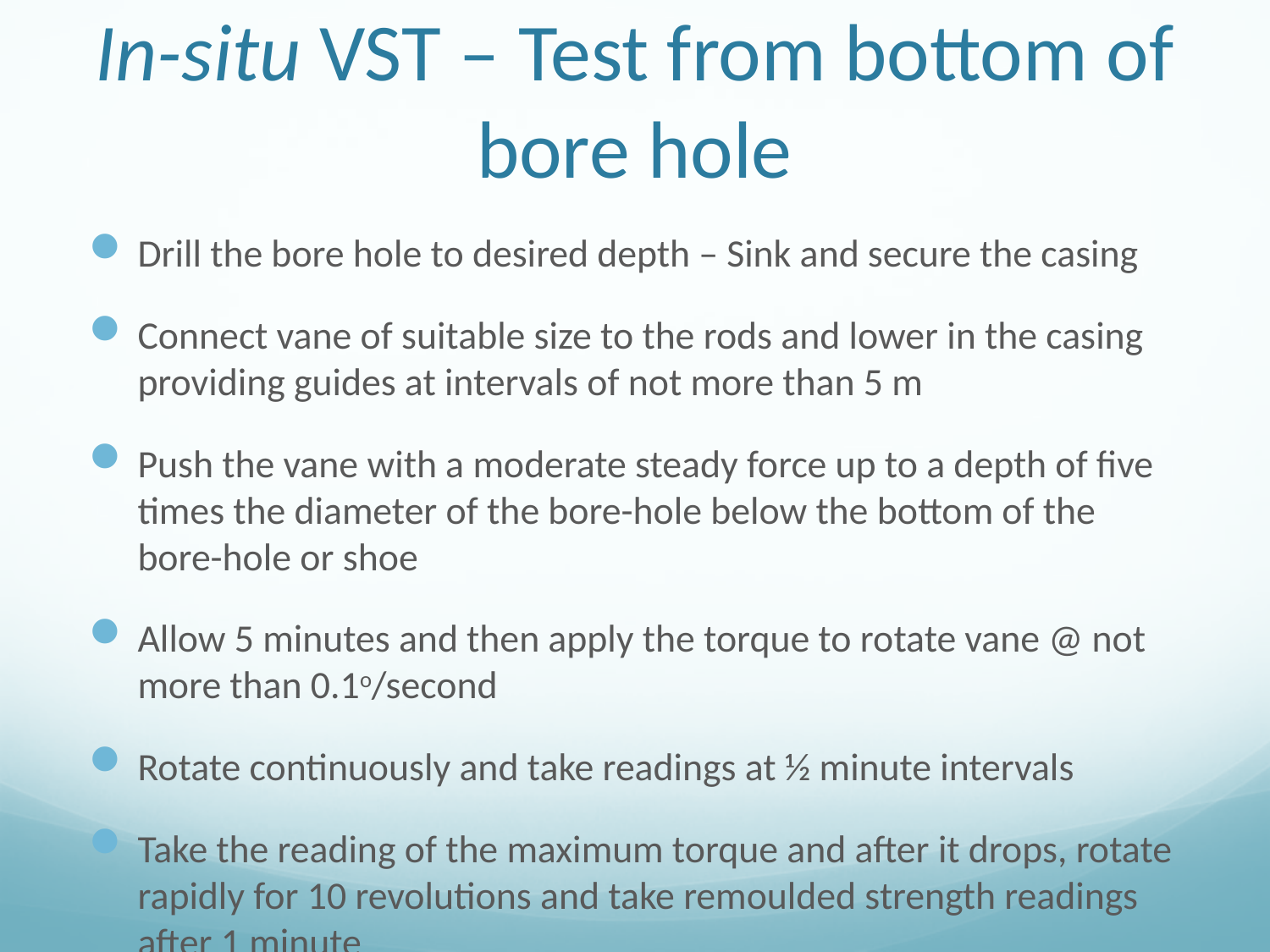

# In-situ VST – Test from bottom of bore hole
Drill the bore hole to desired depth – Sink and secure the casing
Connect vane of suitable size to the rods and lower in the casing providing guides at intervals of not more than 5 m
Push the vane with a moderate steady force up to a depth of five times the diameter of the bore-hole below the bottom of the bore-hole or shoe
Allow 5 minutes and then apply the torque to rotate vane @ not more than 0.1o/second
Rotate continuously and take readings at ½ minute intervals
Take the reading of the maximum torque and after it drops, rotate rapidly for 10 revolutions and take remoulded strength readings after 1 minute